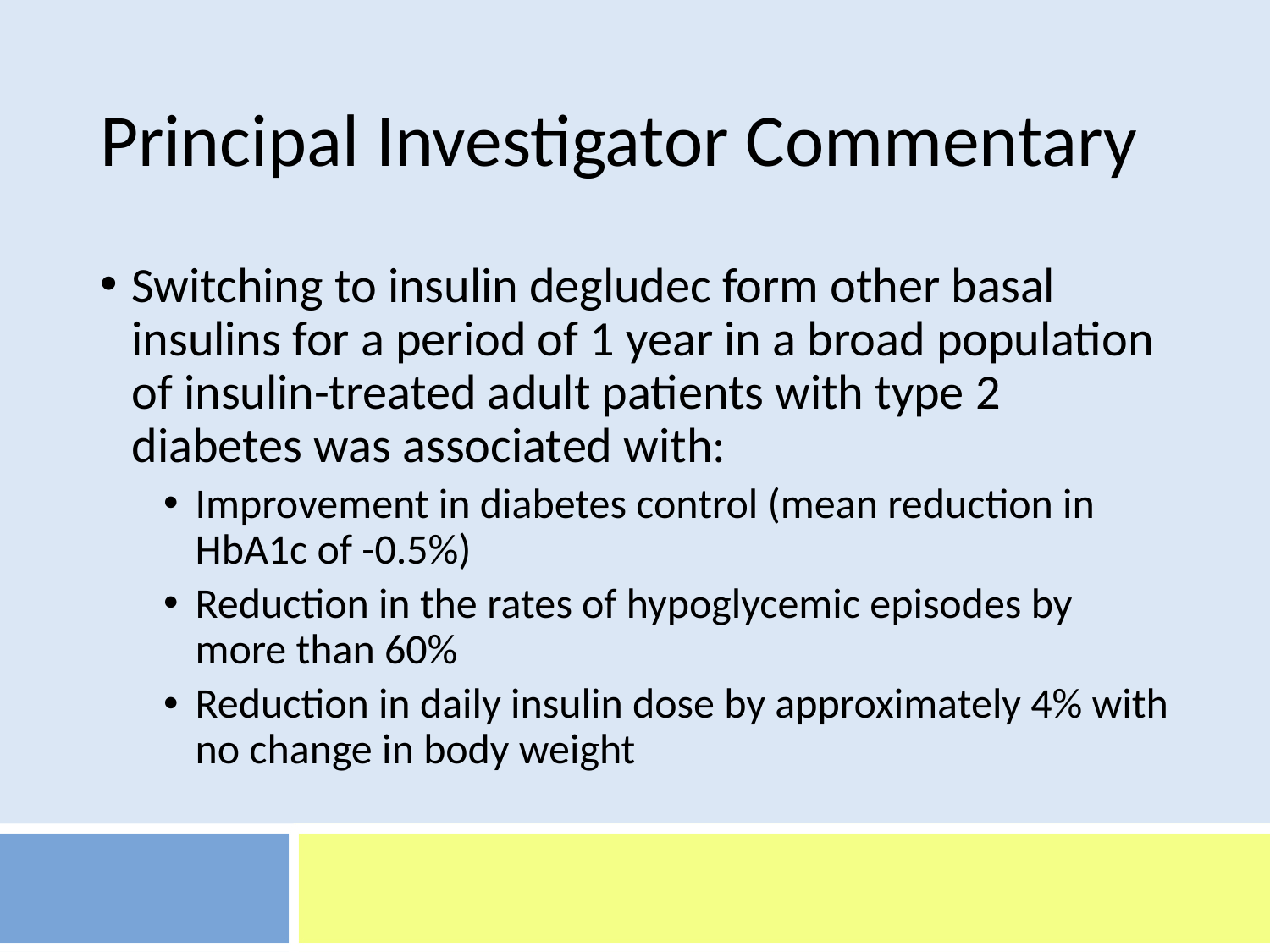

# Principal Investigator Commentary
Switching to insulin degludec form other basal insulins for a period of 1 year in a broad population of insulin-treated adult patients with type 2 diabetes was associated with:
Improvement in diabetes control (mean reduction in HbA1c of -0.5%)
Reduction in the rates of hypoglycemic episodes by more than 60%
Reduction in daily insulin dose by approximately 4% with no change in body weight